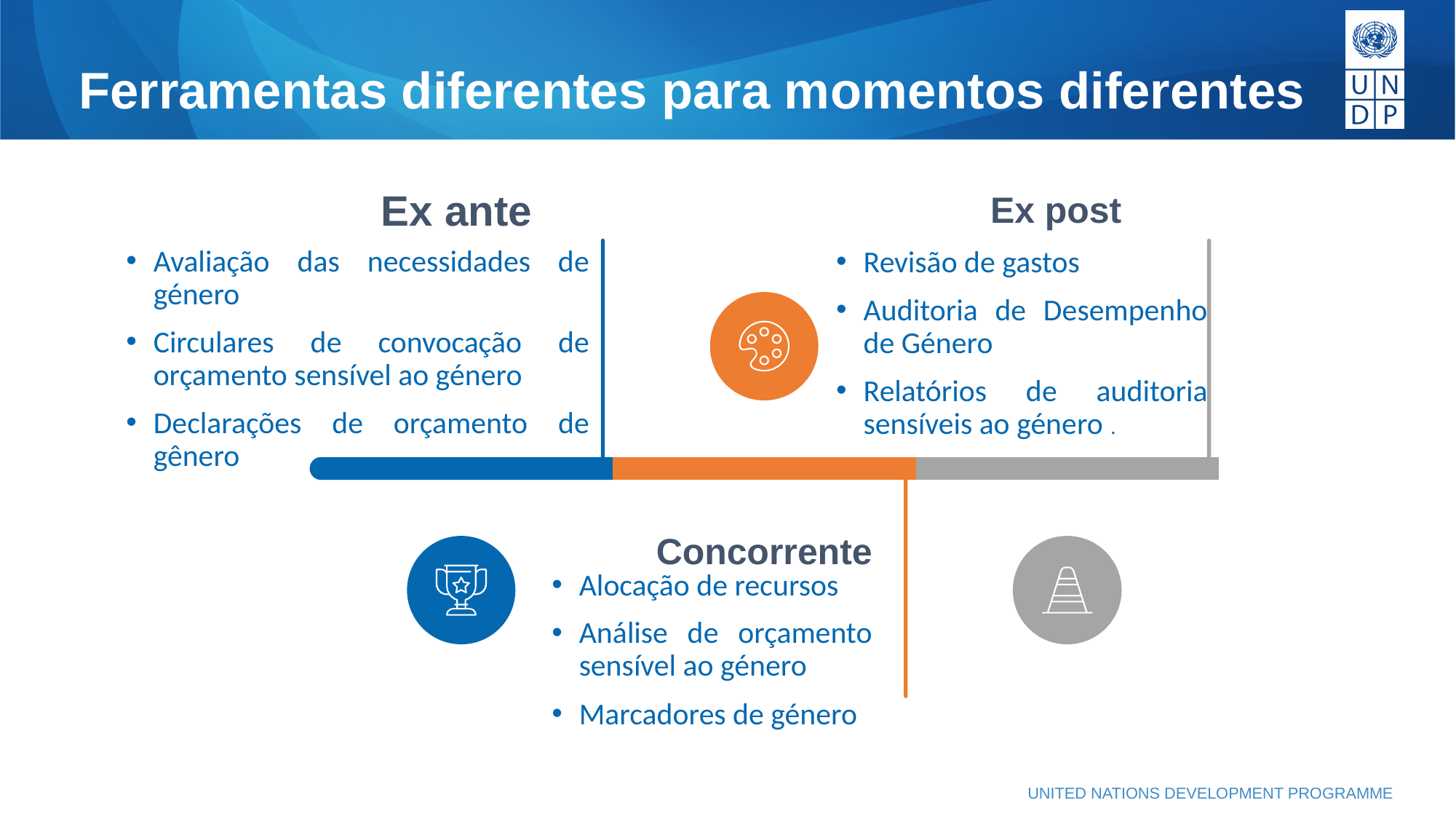

Ferramentas diferentes para momentos diferentes
Ex ante
Ex post

Avaliação das necessidades de género
Circulares de convocação de orçamento sensível ao género
Declarações de orçamento de gênero
Revisão de gastos
Auditoria de Desempenho de Género
Relatórios de auditoria sensíveis ao género .

Concorrente

Alocação de recursos
Análise de orçamento sensível ao género
Marcadores de género